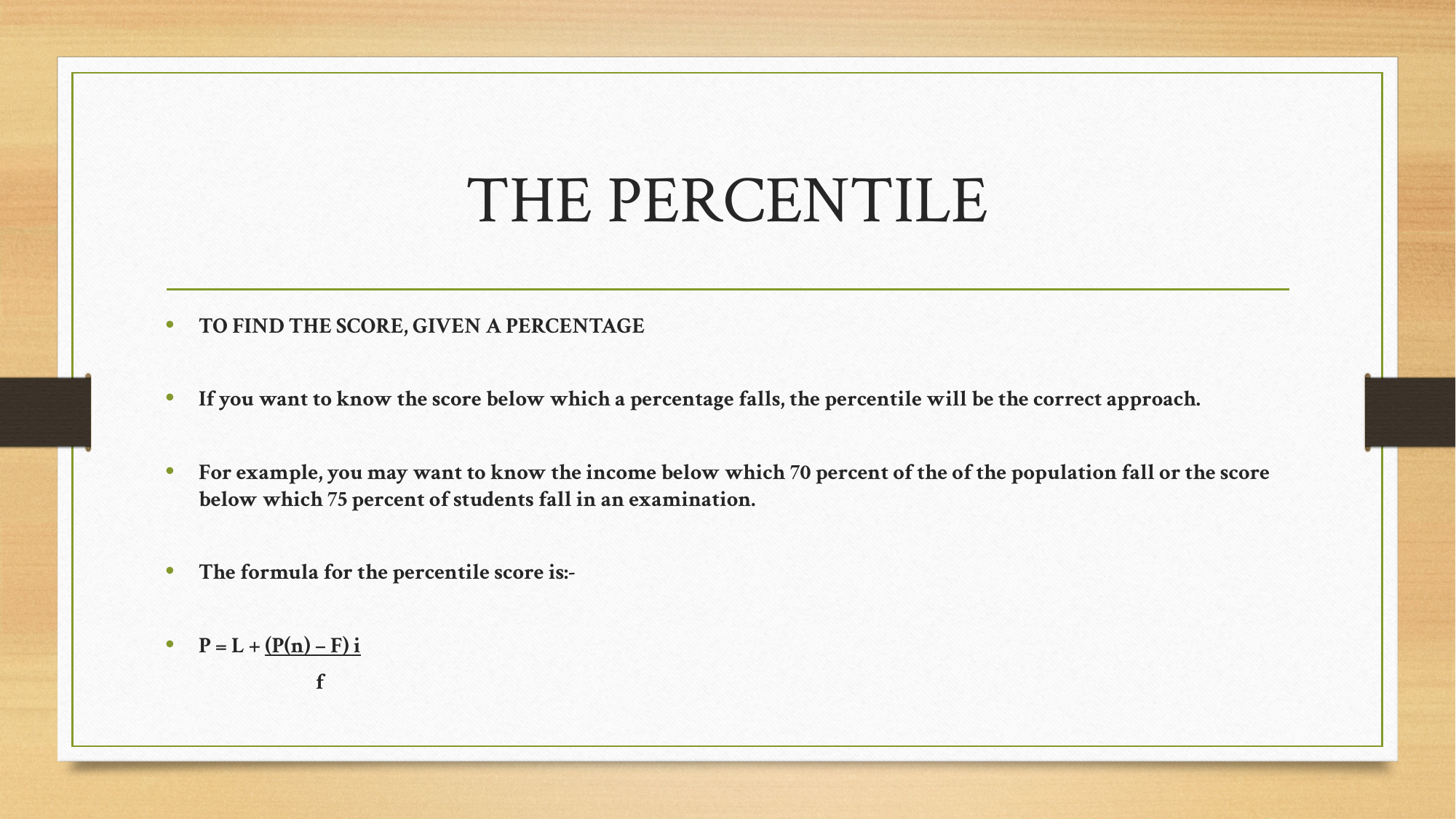

# THE PERCENTILE
TO FIND THE SCORE, GIVEN A PERCENTAGE

If you want to know the score below which a percentage falls, the percentile will be the correct approach.

For example, you may want to know the income below which 70 percent of the of the population fall or the score below which 75 percent of students fall in an examination.

The formula for the percentile score is:-

	P = L + (P(n) – F) i
                                 f